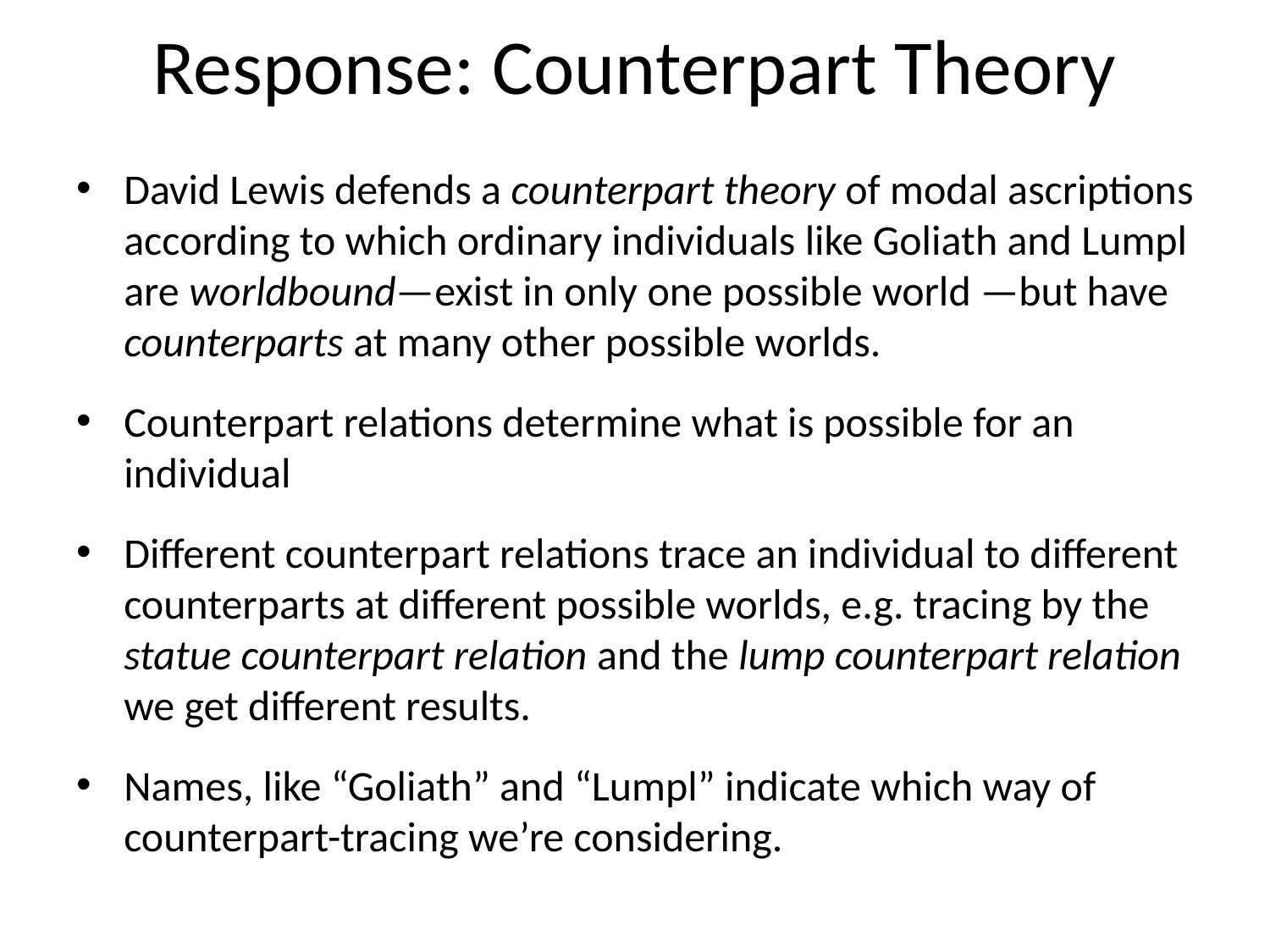

# Response: Counterpart Theory
David Lewis defends a counterpart theory of modal ascriptions according to which ordinary individuals like Goliath and Lumpl are worldbound—exist in only one possible world —but have counterparts at many other possible worlds.
Counterpart relations determine what is possible for an individual
Different counterpart relations trace an individual to different counterparts at different possible worlds, e.g. tracing by the statue counterpart relation and the lump counterpart relation we get different results.
Names, like “Goliath” and “Lumpl” indicate which way of counterpart-tracing we’re considering.